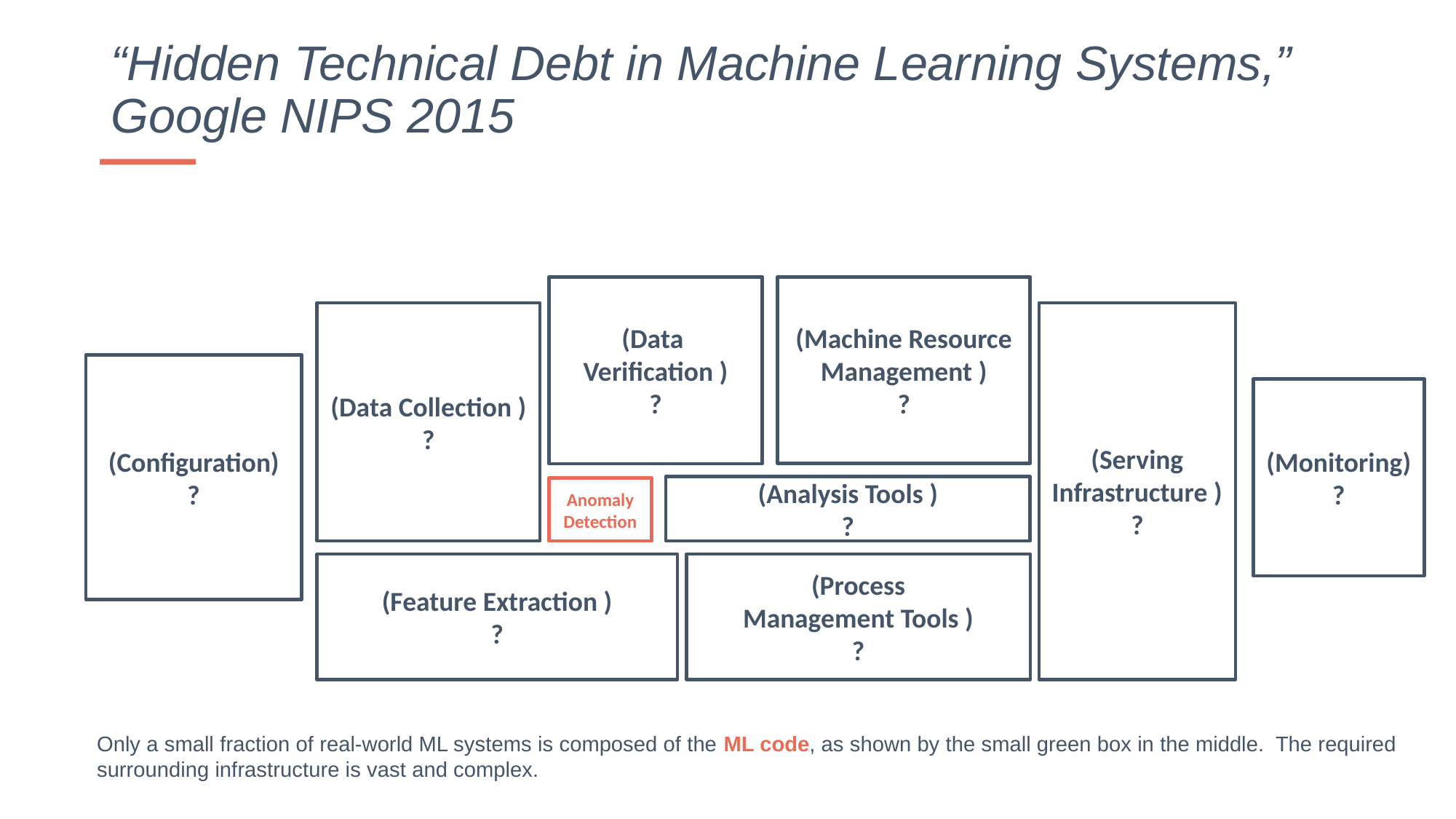

“Hidden Technical Debt in Machine Learning Systems,” Google NIPS 2015
(Data
Verification )
?
(Machine Resource Management )
?
(Data Collection )
?
(Serving
Infrastructure )
?
(Configuration)
?
(Monitoring)
?
(Analysis Tools )
?
Anomaly Detection
(Feature Extraction )
?
(Process
Management Tools )
?
Only a small fraction of real-world ML systems is composed of the ML code, as shown by the small green box in the middle.  The required surrounding infrastructure is vast and complex.